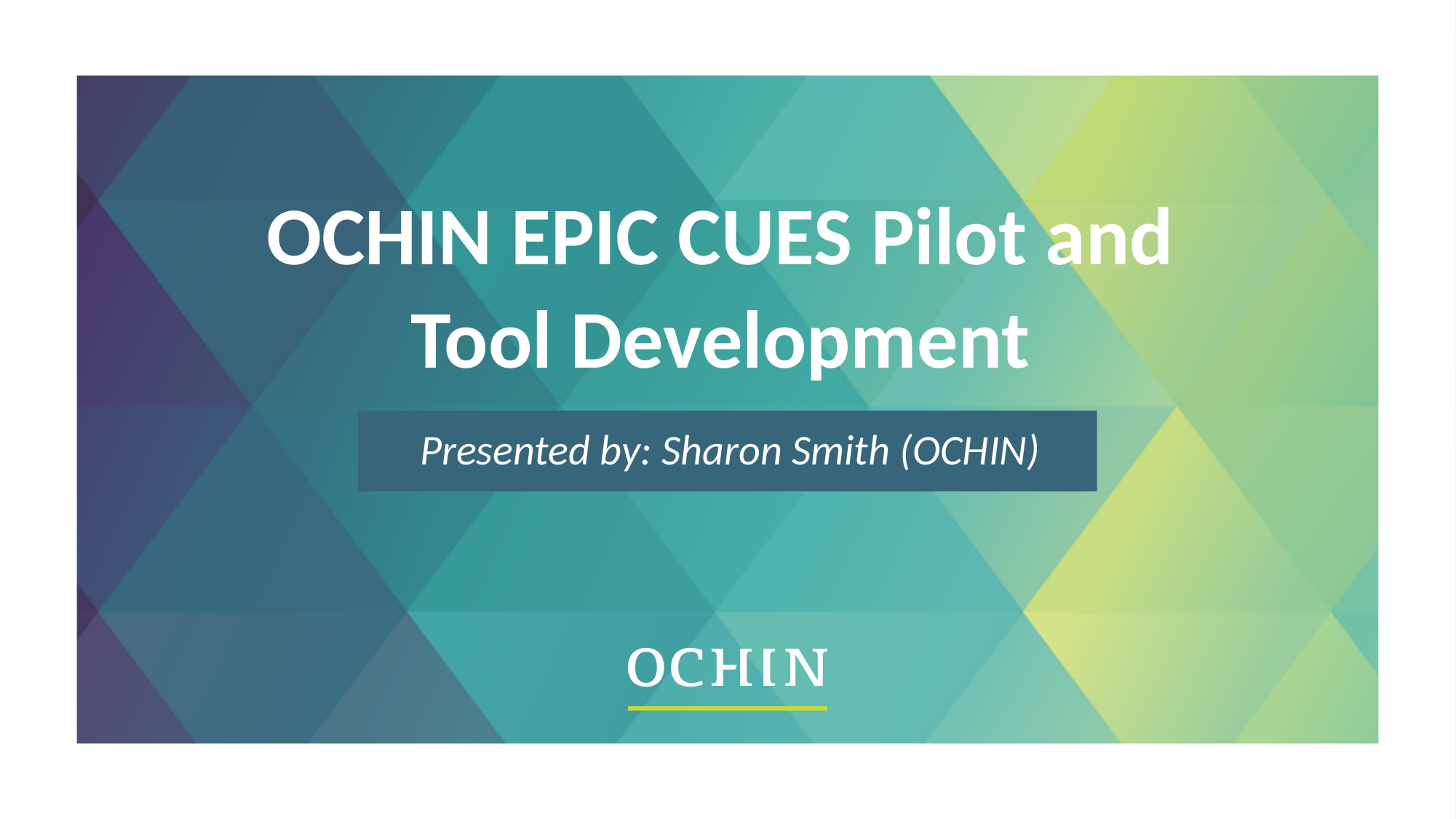

OCHIN EPIC CUES Pilot and
Tool Development

Presented by: Sharon Smith (OCHIN)